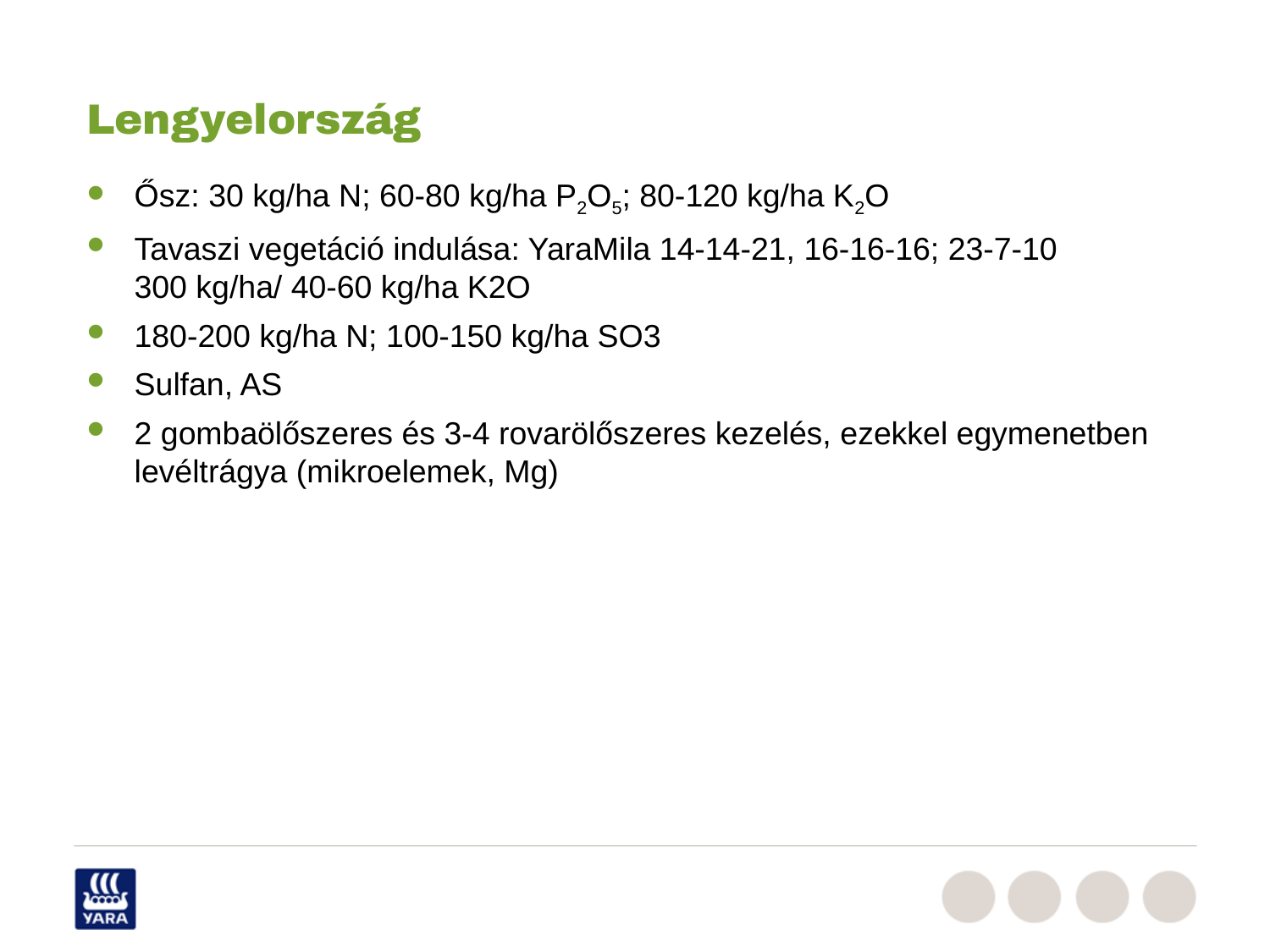

# Lengyelország
Ősz: 30 kg/ha N; 60-80 kg/ha P2O5; 80-120 kg/ha K2O
Tavaszi vegetáció indulása: YaraMila 14-14-21, 16-16-16; 23-7-10         300 kg/ha/ 40-60 kg/ha K2O
180-200 kg/ha N; 100-150 kg/ha SO3
Sulfan, AS
2 gombaölőszeres és 3-4 rovarölőszeres kezelés, ezekkel egymenetben levéltrágya (mikroelemek, Mg)